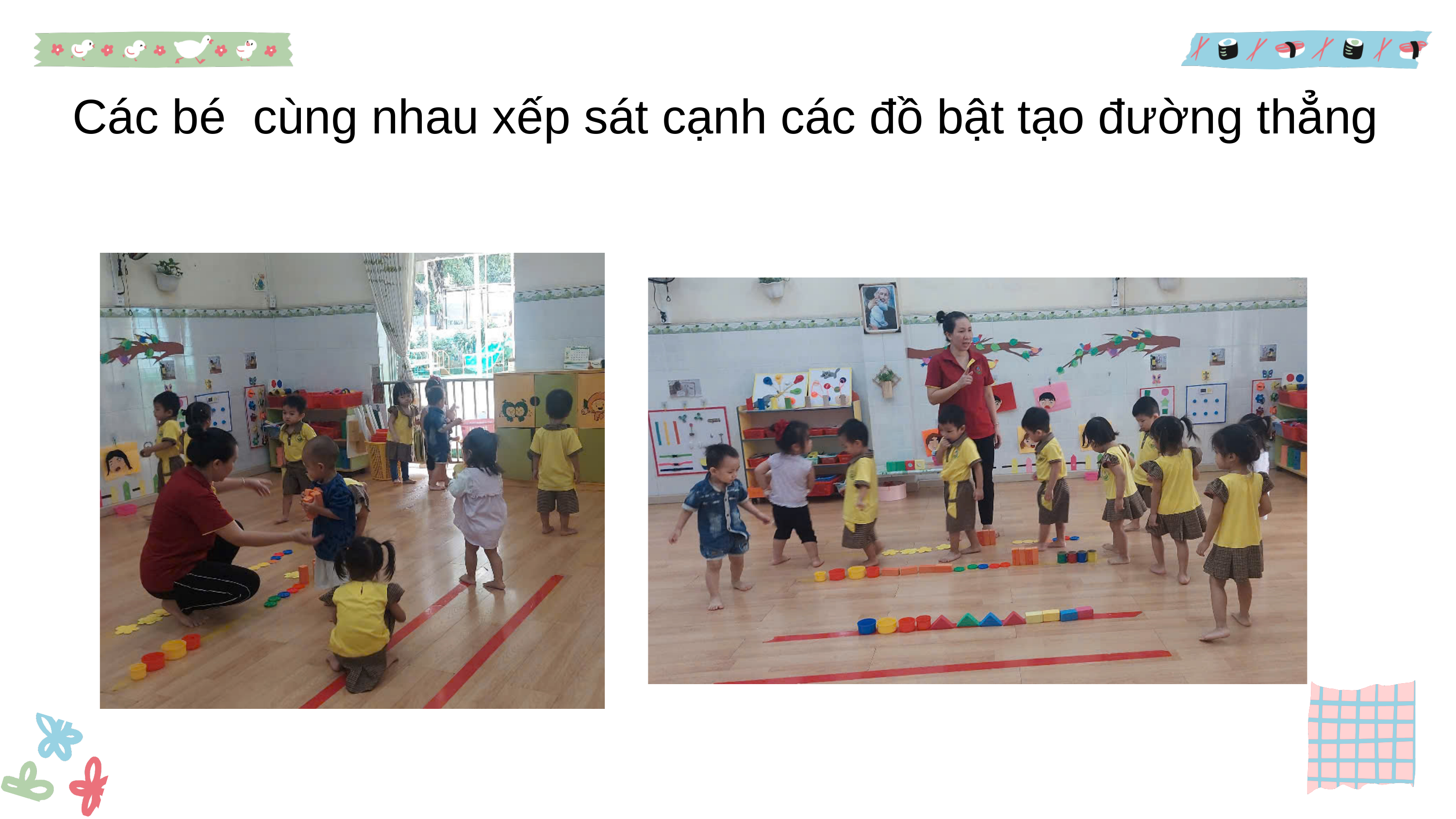

Các bé  cùng nhau xếp sát cạnh các đồ bật tạo đường thẳng